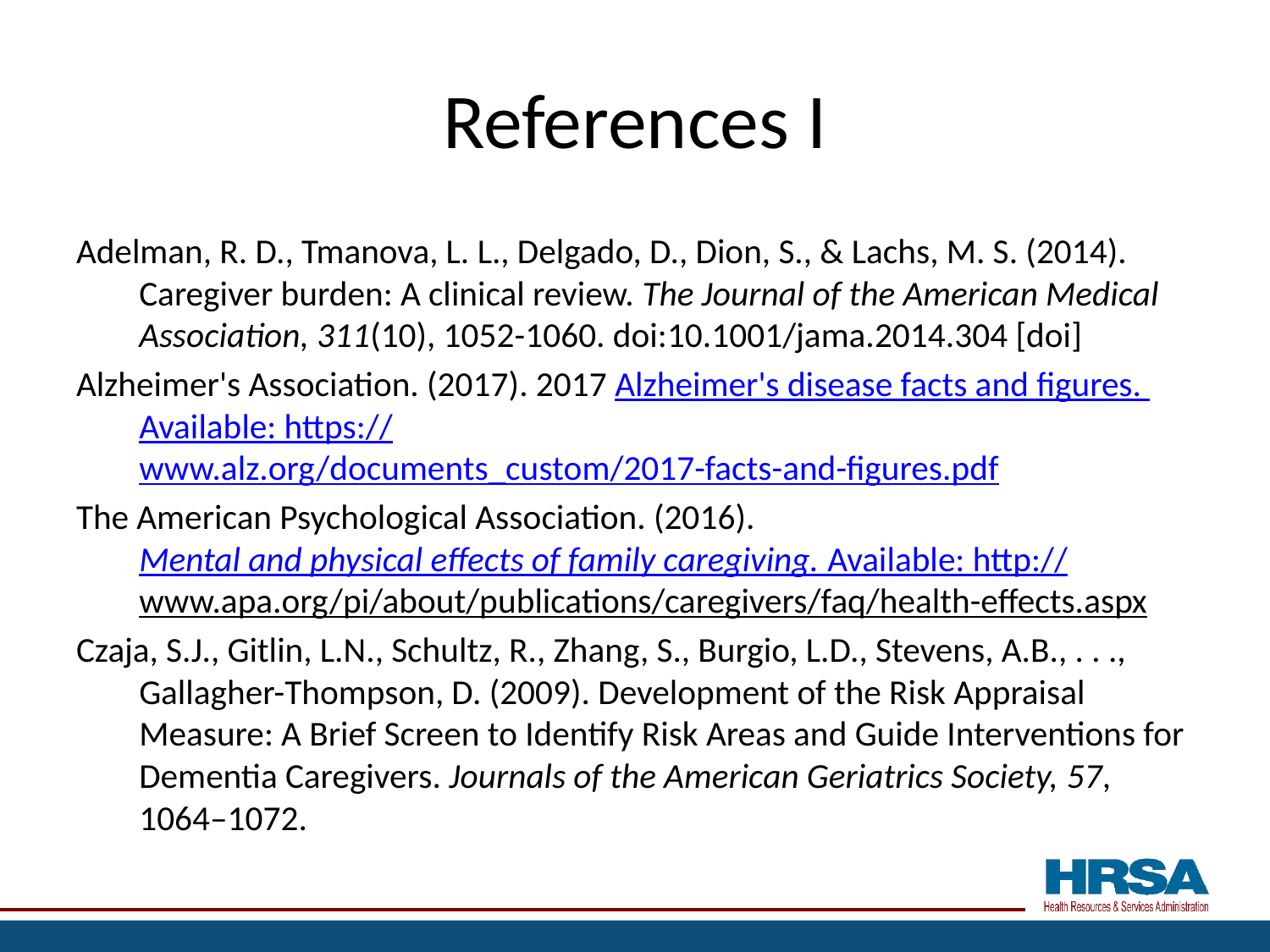

# References I
Adelman, R. D., Tmanova, L. L., Delgado, D., Dion, S., & Lachs, M. S. (2014). Caregiver burden: A clinical review. The Journal of the American Medical Association, 311(10), 1052-1060. doi:10.1001/jama.2014.304 [doi]
Alzheimer's Association. (2017). 2017 Alzheimer's disease facts and figures. Available: https://www.alz.org/documents_custom/2017-facts-and-figures.pdf
The American Psychological Association. (2016). Mental and physical effects of family caregiving. Available: http://www.apa.org/pi/about/publications/caregivers/faq/health-effects.aspx
Czaja, S.J., Gitlin, L.N., Schultz, R., Zhang, S., Burgio, L.D., Stevens, A.B., . . ., Gallagher-Thompson, D. (2009). Development of the Risk Appraisal Measure: A Brief Screen to Identify Risk Areas and Guide Interventions for Dementia Caregivers. Journals of the American Geriatrics Society, 57, 1064–1072.